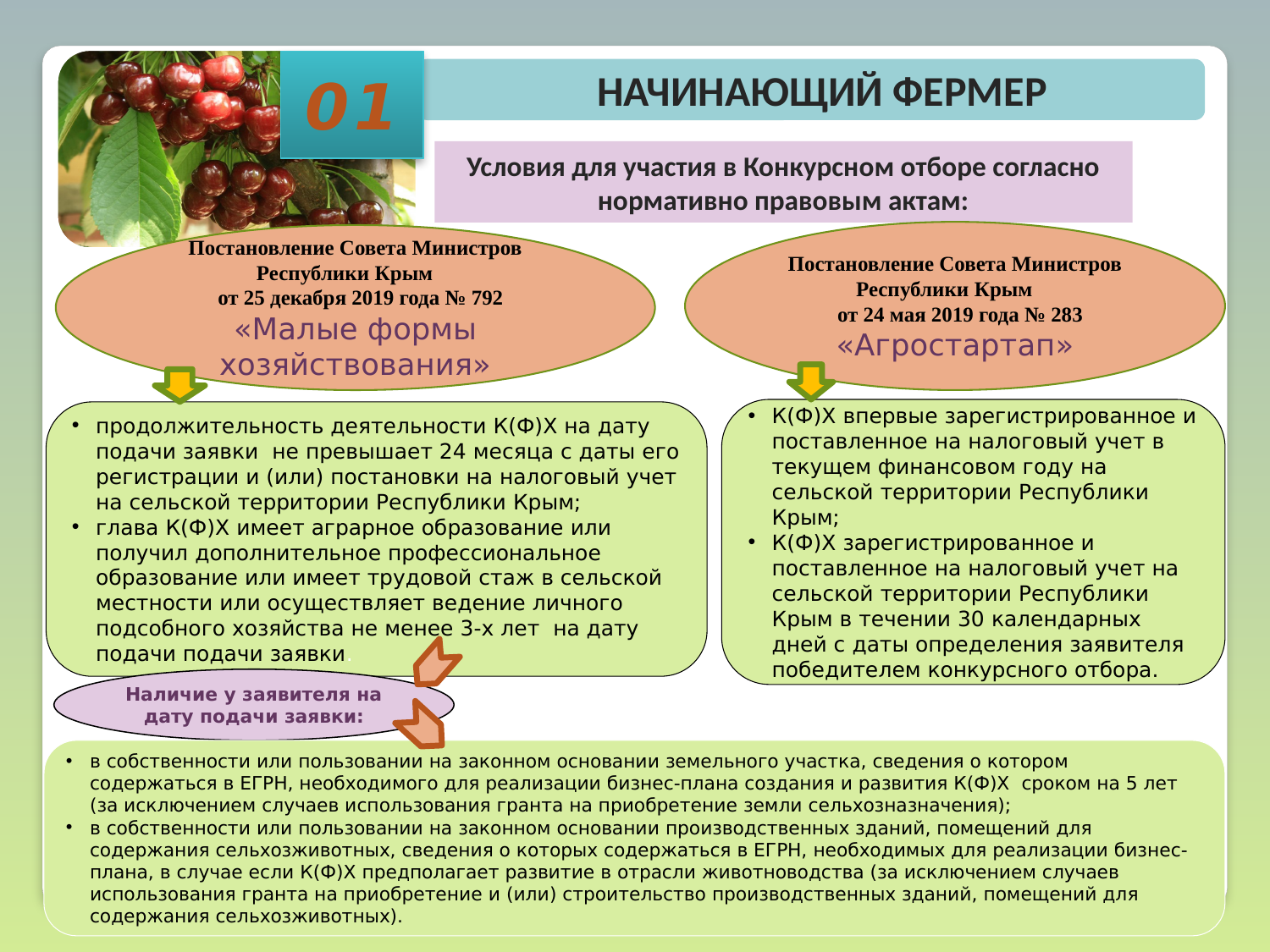

-
01
  НАЧИНАЮЩИЙ ФЕРМЕР
Условия для участия в Конкурсном отборе согласно нормативно правовым актам:
Постановление Совета Министров Республики Крым
  от 24 мая 2019 года № 283
«Агростартап»
Постановление Совета Министров Республики Крым
  от 25 декабря 2019 года № 792
«Малые формы хозяйствования»

К(Ф)Х впервые зарегистрированное и поставленное на налоговый учет в текущем финансовом году на сельской территории Республики Крым;
К(Ф)Х зарегистрированное и поставленное на налоговый учет на сельской территории Республики Крым в течении 30 календарных дней с даты определения заявителя победителем конкурсного отбора.

продолжительность деятельности К(Ф)Х на дату подачи заявки  не превышает 24 месяца с даты его регистрации и (или) постановки на налоговый учет на сельской территории Республики Крым;
глава К(Ф)Х имеет аграрное образование или получил дополнительное профессиональное образование или имеет трудовой стаж в сельской местности или осуществляет ведение личного подсобного хозяйства не менее 3-х лет  на дату подачи подачи заявки.

Наличие у заявителя на дату подачи заявки:

в собственности или пользовании на законном основании земельного участка, сведения о котором содержаться в ЕГРН, необходимого для реализации бизнес-плана создания и развития К(Ф)Х  сроком на 5 лет (за исключением случаев использования гранта на приобретение земли сельхозназначения);
в собственности или пользовании на законном основании производственных зданий, помещений для содержания сельхозживотных, сведения о которых содержаться в ЕГРН, необходимых для реализации бизнес-плана, в случае если К(Ф)Х предполагает развитие в отрасли животноводства (за исключением случаев использования гранта на приобретение и (или) строительство производственных зданий, помещений для содержания сельхозживотных).